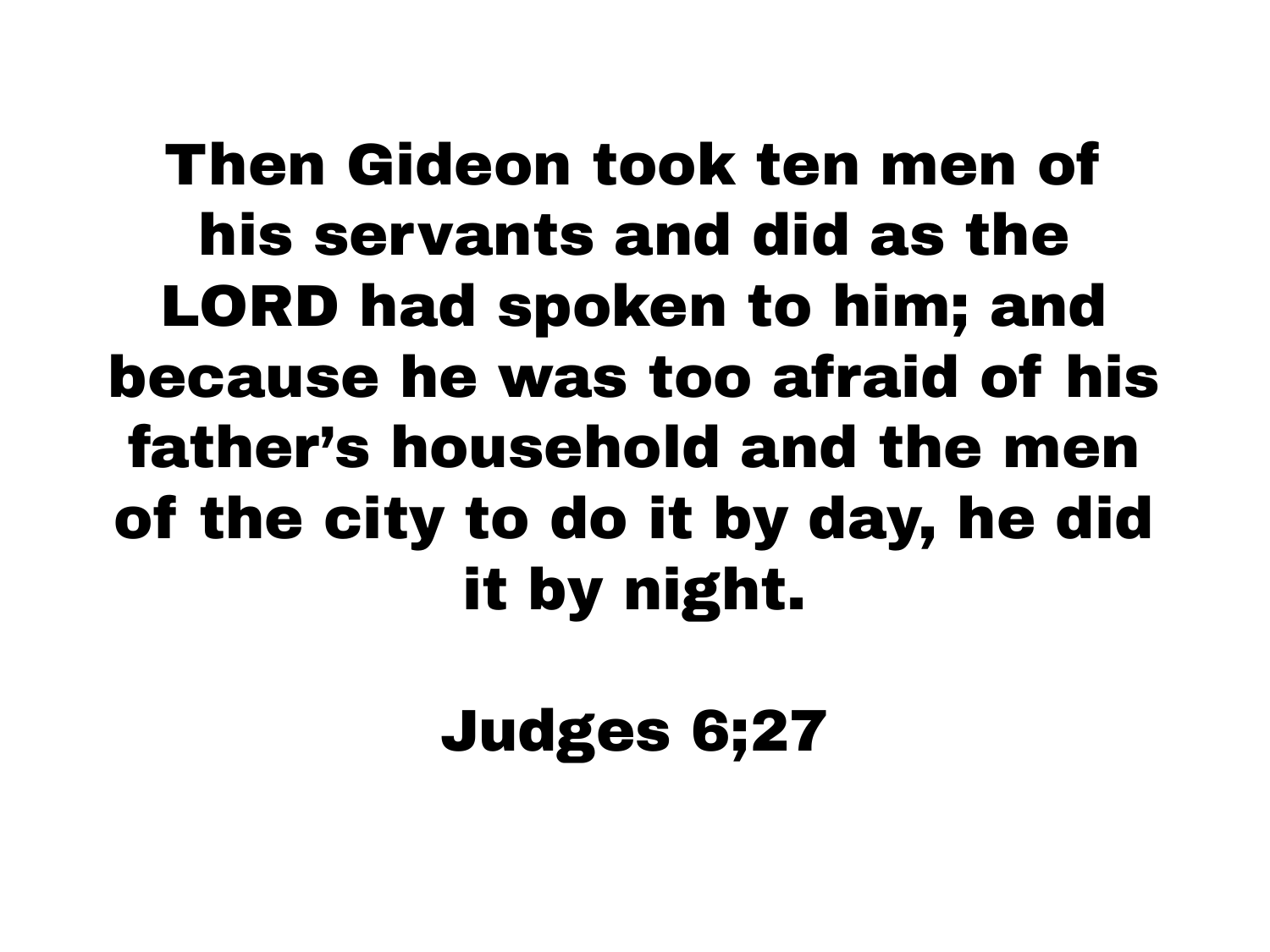

# Then Gideon took ten men of his servants and did as the LORD had spoken to him; and because he was too afraid of his father’s household and the men of the city to do it by day, he did it by night. Judges 6;27